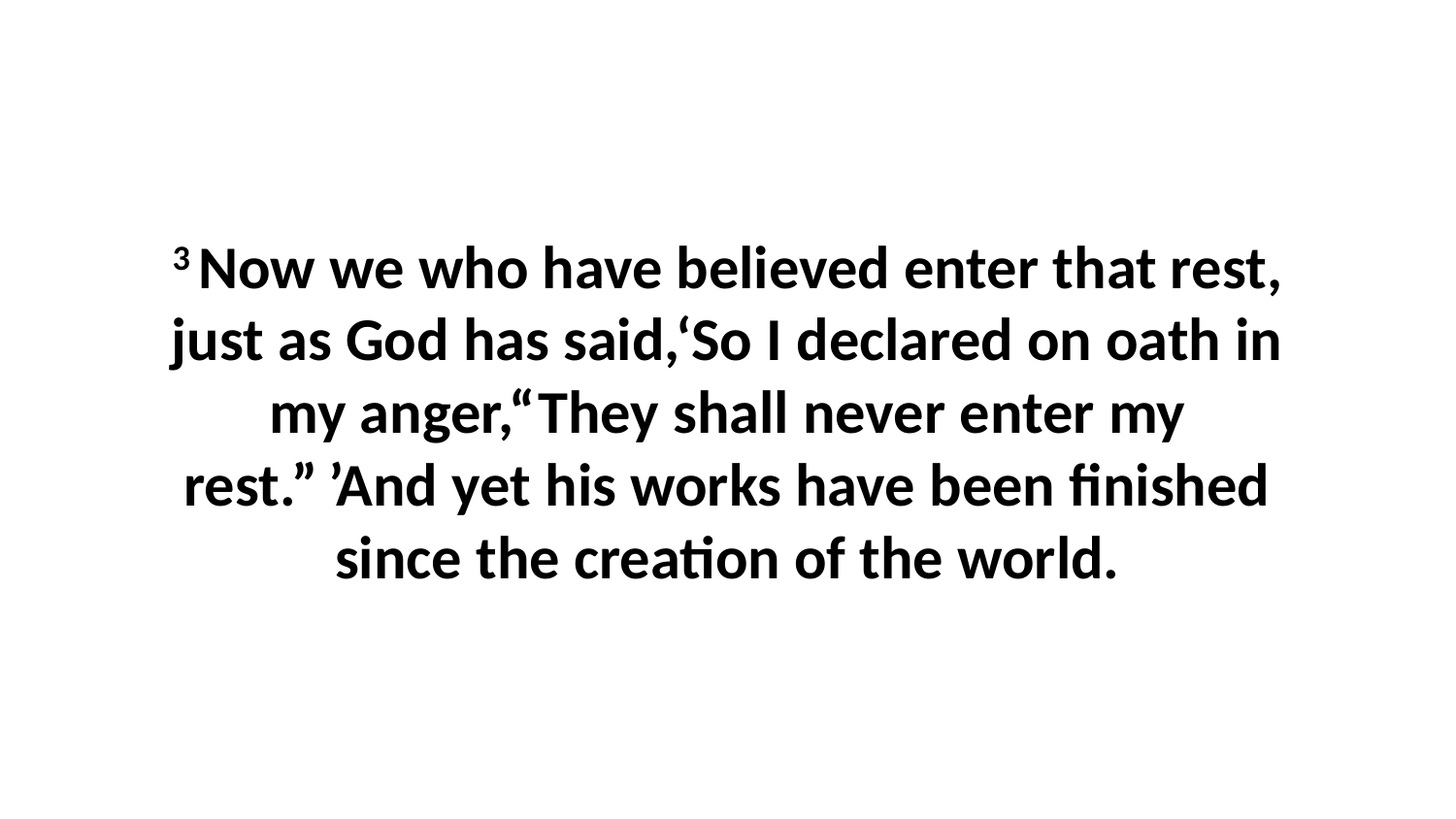

3 Now we who have believed enter that rest, just as God has said,‘So I declared on oath in my anger,“They shall never enter my rest.” ’And yet his works have been finished since the creation of the world.